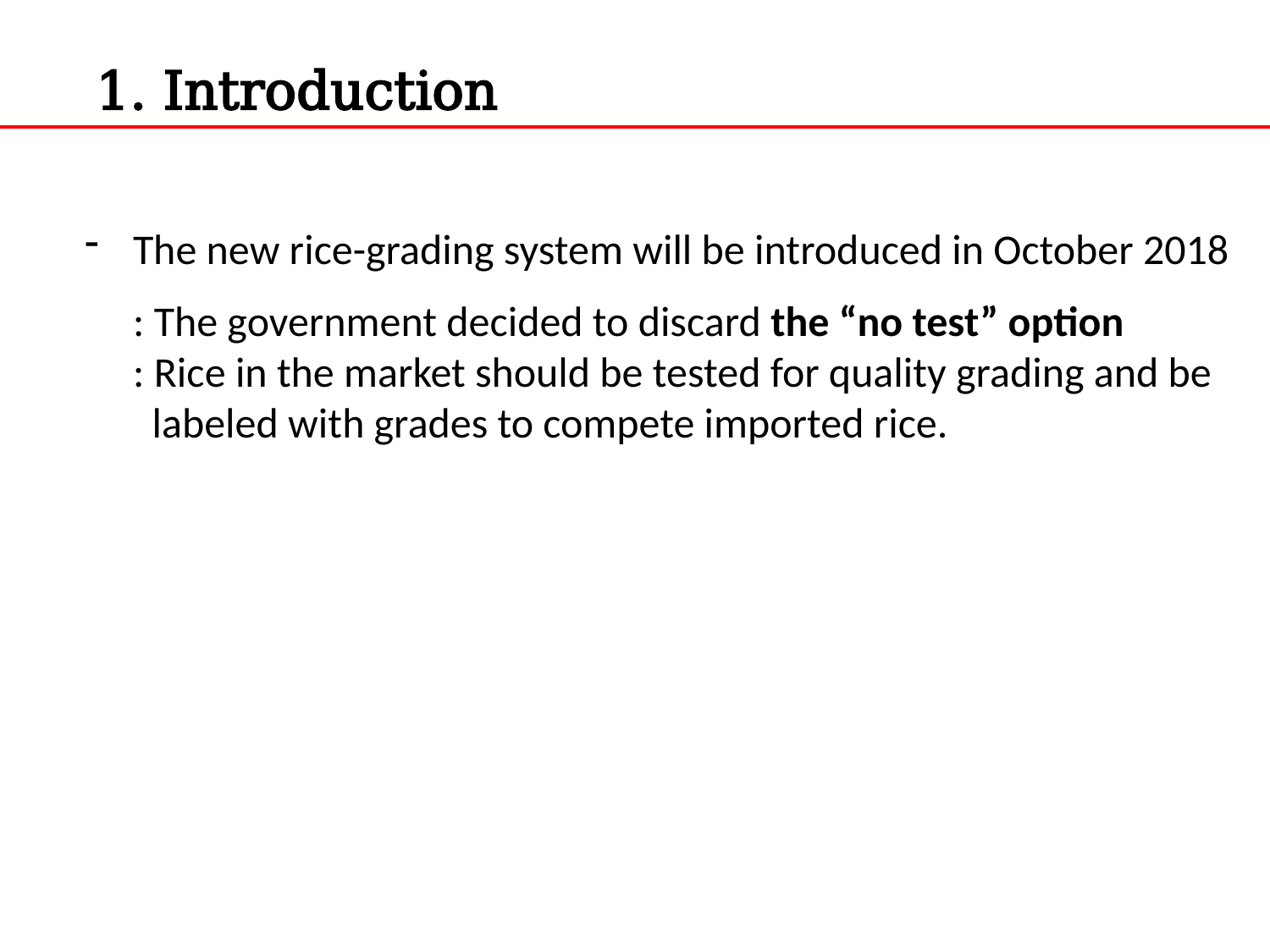

1. Introduction
The new rice-grading system will be introduced in October 2018

     : The government decided to discard the “no test” option
     : Rice in the market should be tested for quality grading and be
       labeled with grades to compete imported rice.